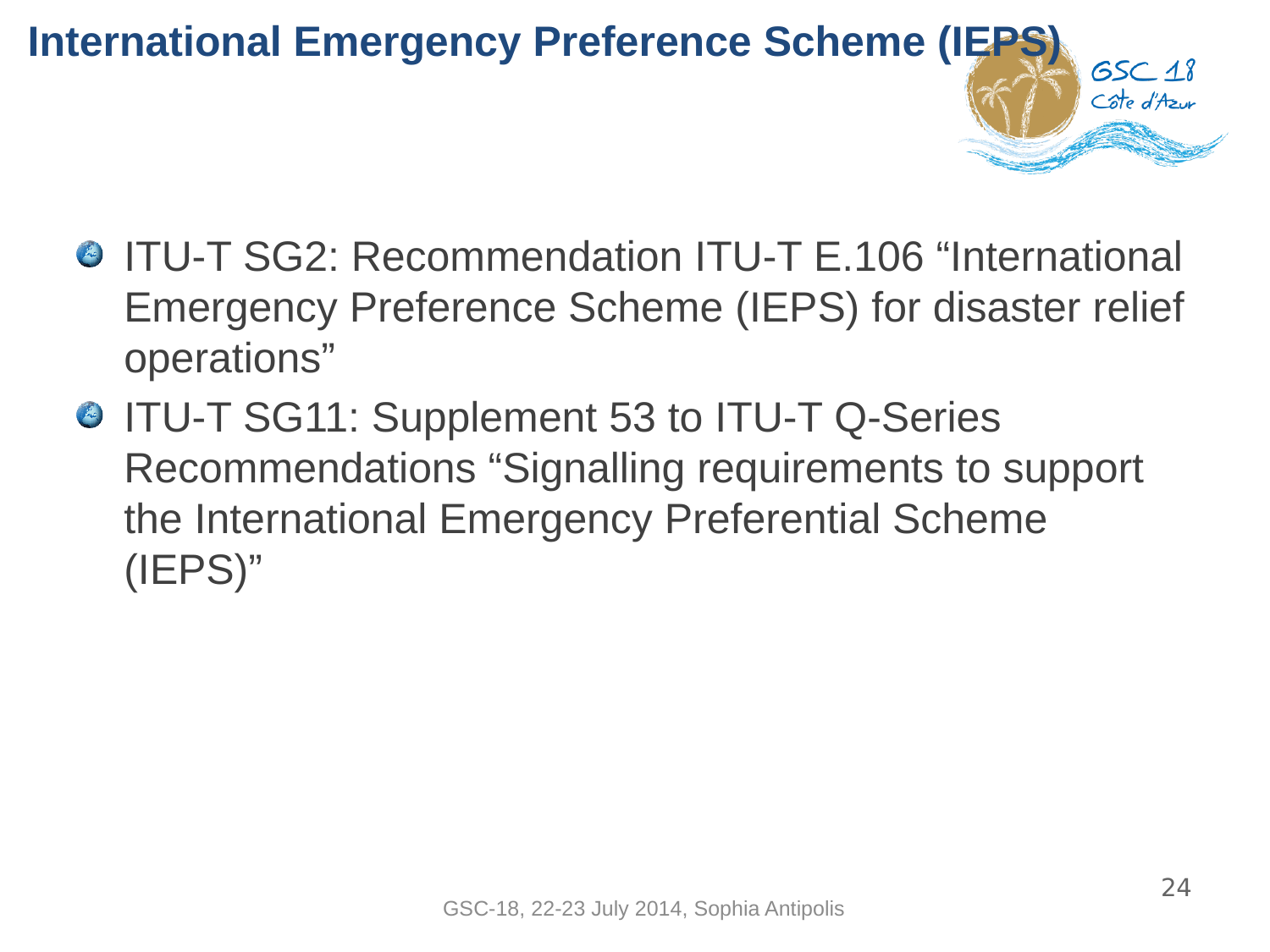

# International Emergency Preference Scheme (IEPS)
ITU-T SG2: Recommendation ITU-T E.106 “International Emergency Preference Scheme (IEPS) for disaster relief operations”
ITU-T SG11: Supplement 53 to ITU-T Q-Series Recommendations “Signalling requirements to support the International Emergency Preferential Scheme (IEPS)”
24
GSC-18, 22-23 July 2014, Sophia Antipolis